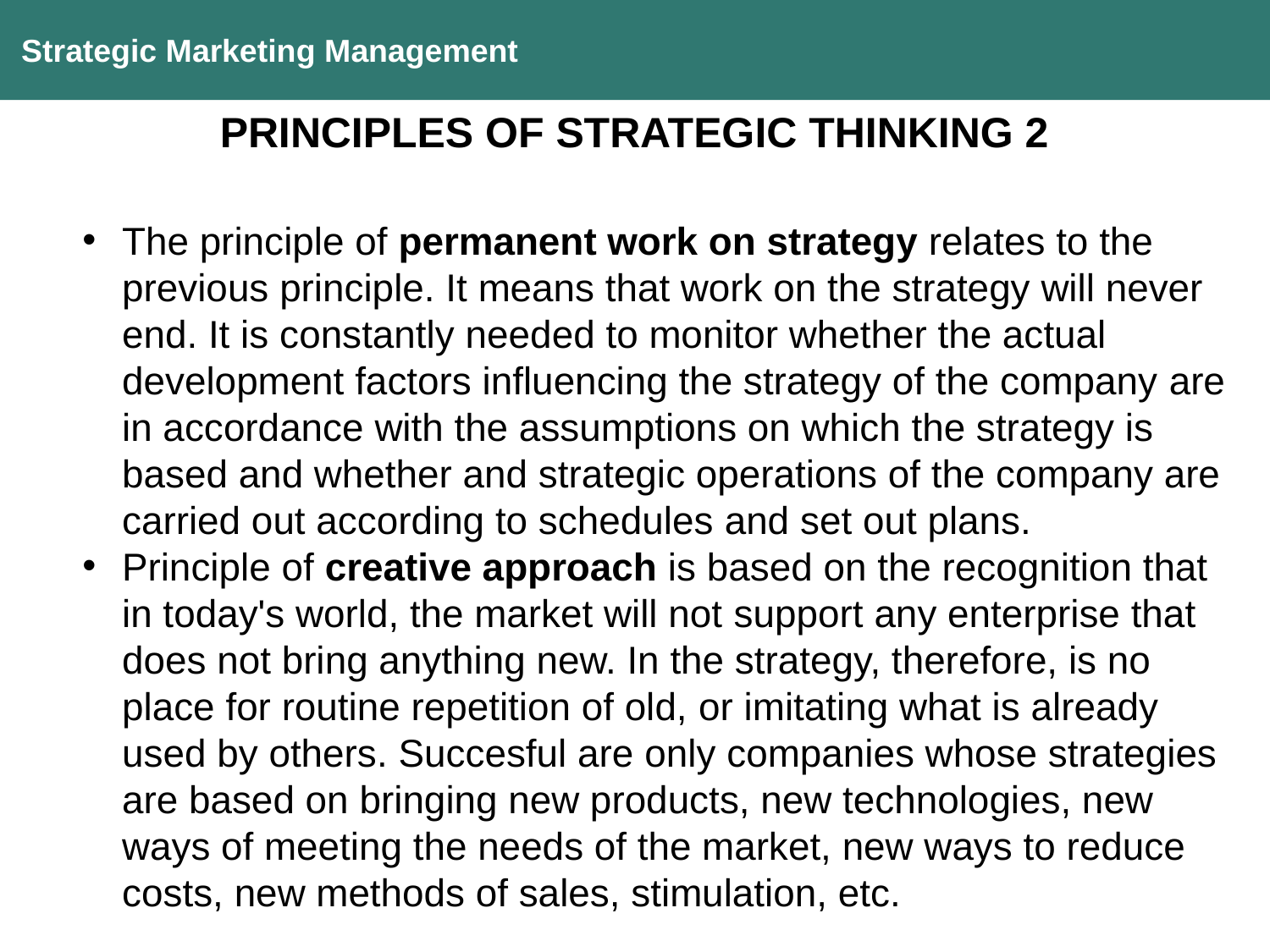

Strategic Marketing Management
PRINCIPLES OF STRATEGIC THINKING 2
The principle of permanent work on strategy relates to the previous principle. It means that work on the strategy will never end. It is constantly needed to monitor whether the actual development factors influencing the strategy of the company are in accordance with the assumptions on which the strategy is based and whether and strategic operations of the company are carried out according to schedules and set out plans.
Principle of creative approach is based on the recognition that in today's world, the market will not support any enterprise that does not bring anything new. In the strategy, therefore, is no place for routine repetition of old, or imitating what is already used by others. Succesful are only companies whose strategies are based on bringing new products, new technologies, new ways of meeting the needs of the market, new ways to reduce costs, new methods of sales, stimulation, etc.